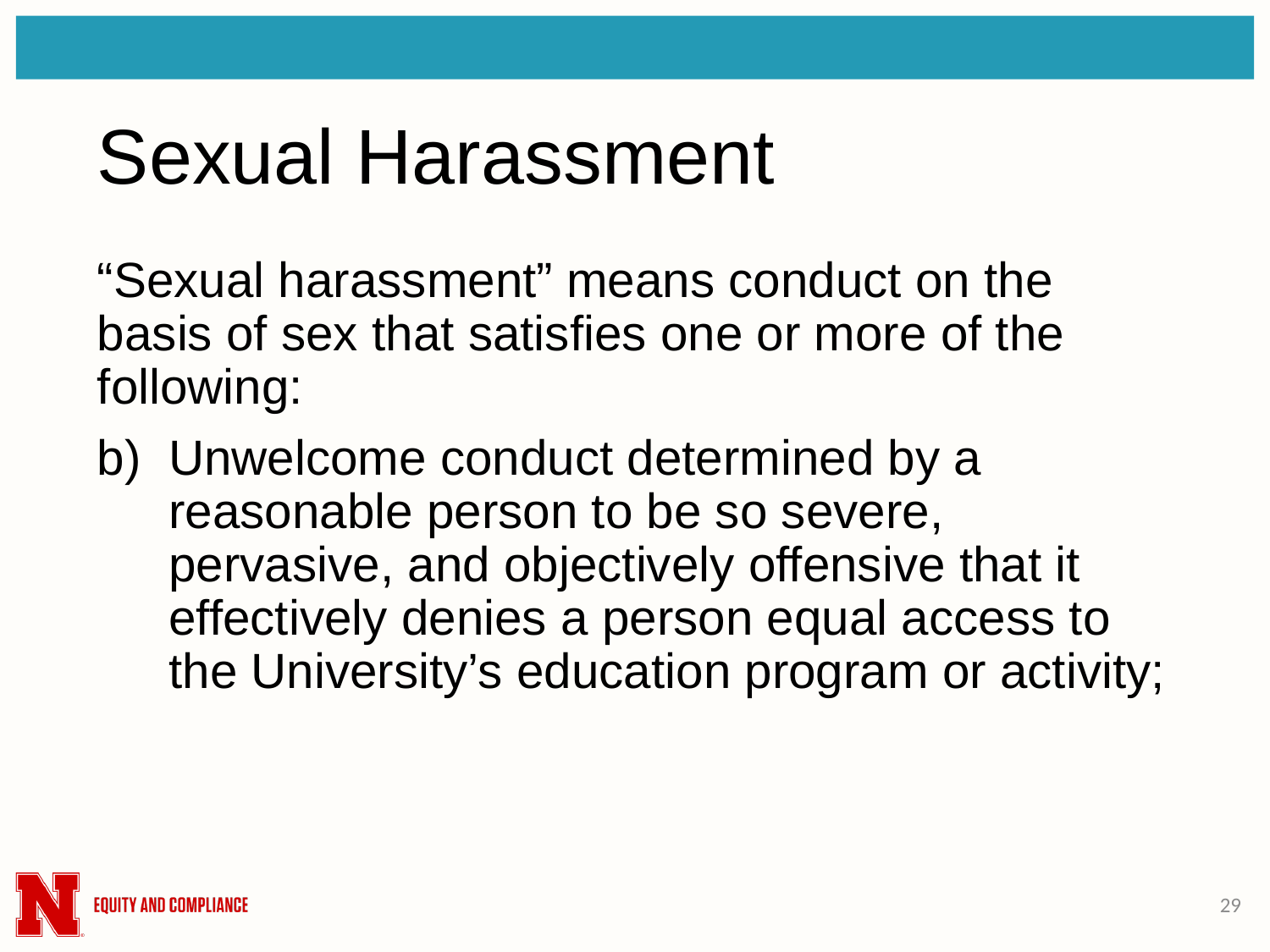

# Sexual Harassment
“Sexual harassment” means conduct on the basis of sex that satisfies one or more of the following:
Unwelcome conduct determined by a reasonable person to be so severe, pervasive, and objectively offensive that it effectively denies a person equal access to the University’s education program or activity;

29